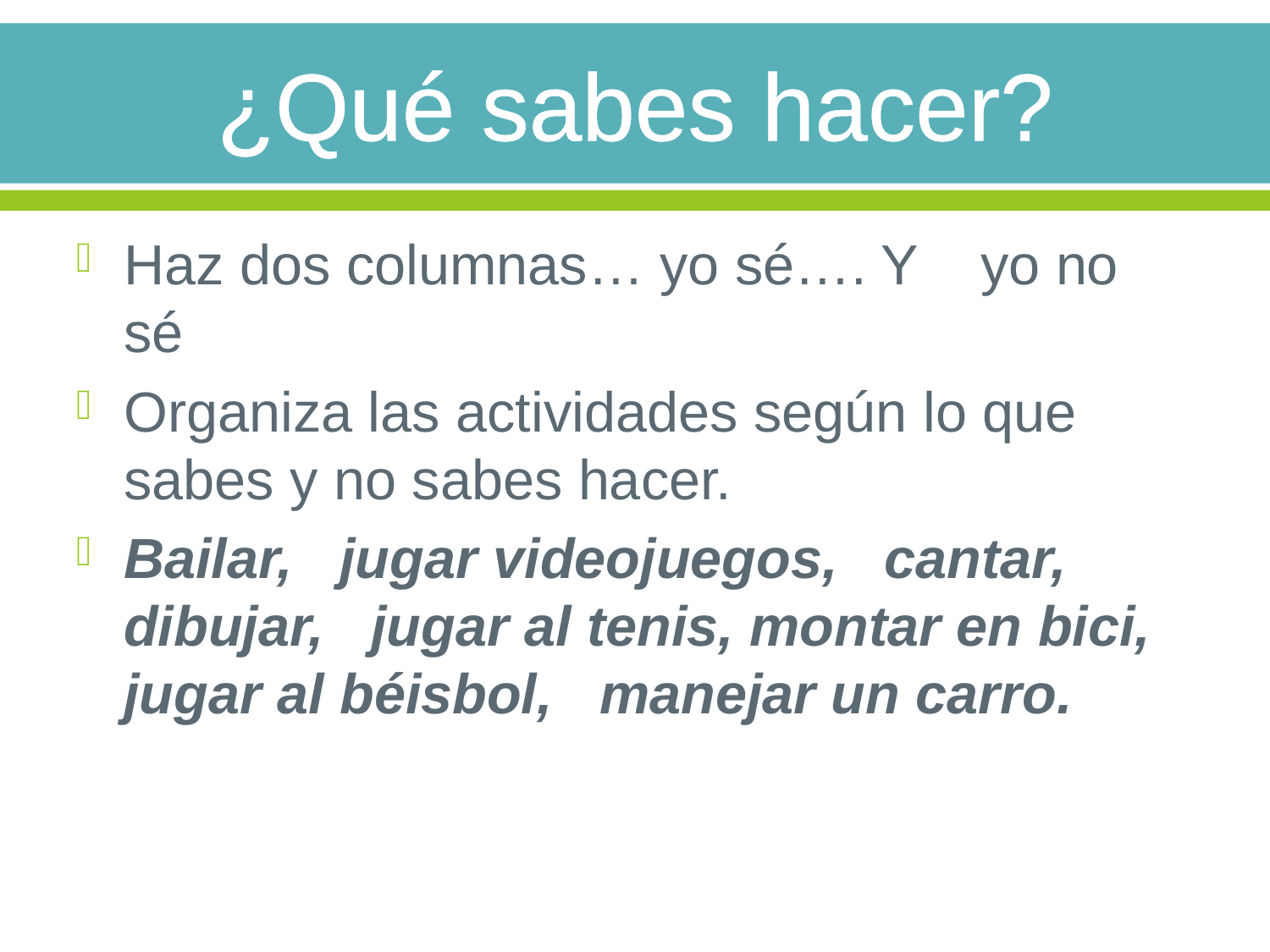

# ¿Qué sabes hacer?
Haz dos columnas… yo sé…. Y    yo no sé
Organiza las actividades según lo que sabes y no sabes hacer.
Bailar,   jugar videojuegos,   cantar,   dibujar,   jugar al tenis, montar en bici,   jugar al béisbol,   manejar un carro.